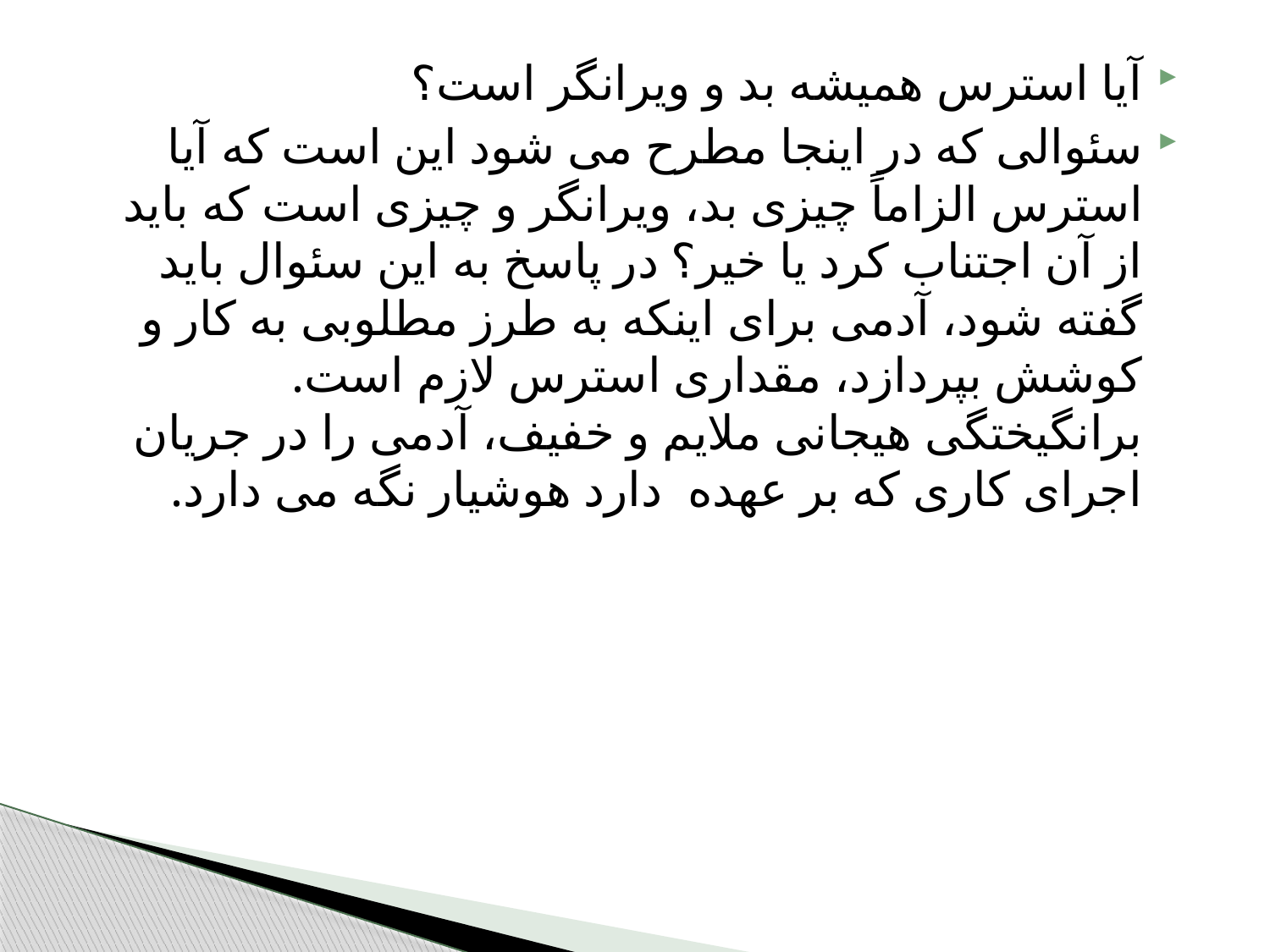

آیا استرس همیشه بد و ویرانگر است؟
سئوالی که در اینجا مطرح می شود این است که آیا استرس الزاماً چیزی بد، ویرانگر و چیزی است که باید از آن اجتناب کرد یا خیر؟ در پاسخ به این سئوال باید گفته شود، آدمی برای اینکه به طرز مطلوبی به کار و کوشش بپردازد، مقداری استرس لازم است. برانگیختگی هیجانی ملایم و خفیف، آدمی را در جریان اجرای کاری که بر عهده  دارد هوشیار نگه می دارد.